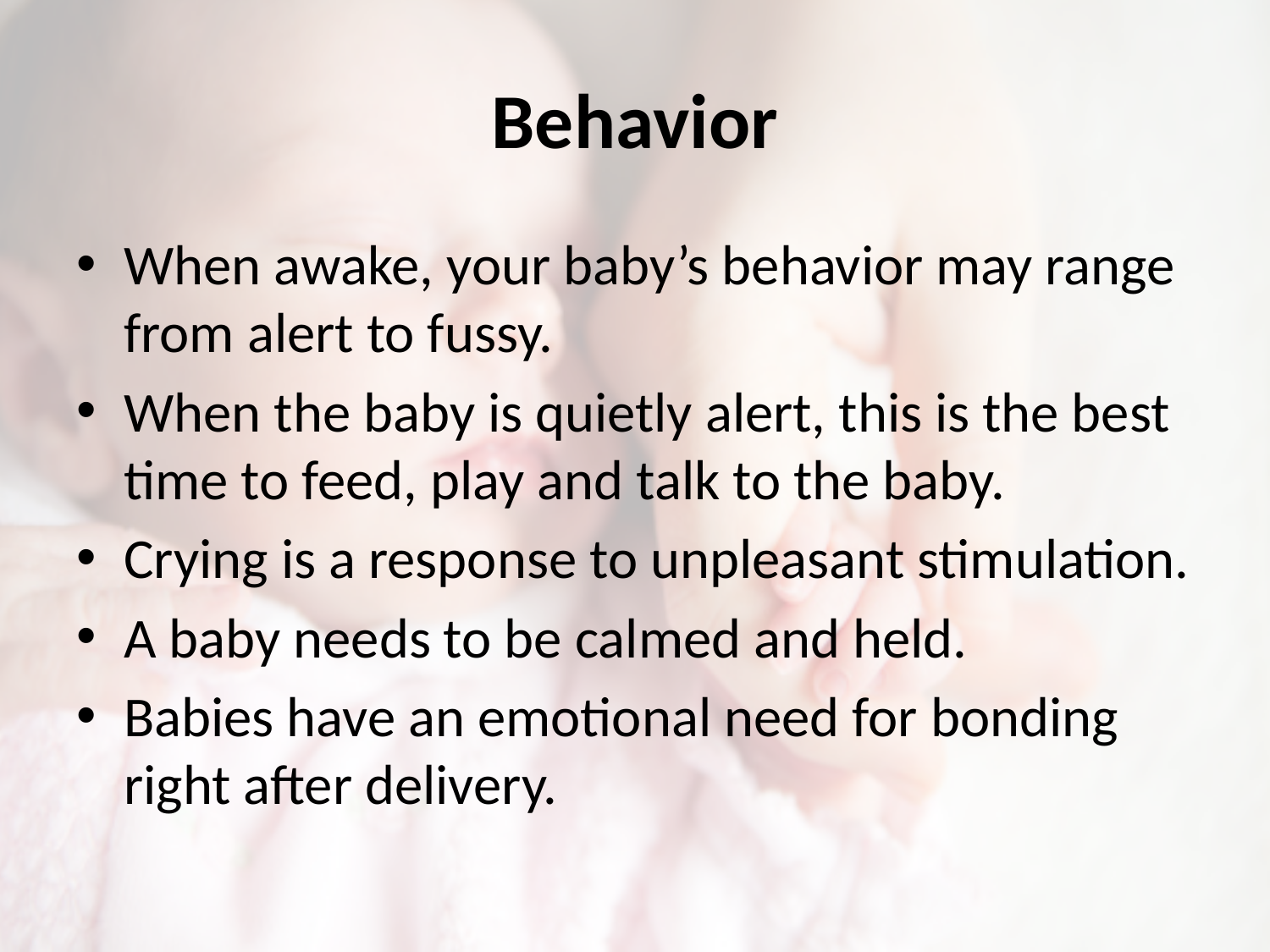

# Behavior
When awake, your baby’s behavior may range from alert to fussy.
When the baby is quietly alert, this is the best time to feed, play and talk to the baby.
Crying is a response to unpleasant stimulation.
A baby needs to be calmed and held.
Babies have an emotional need for bonding right after delivery.